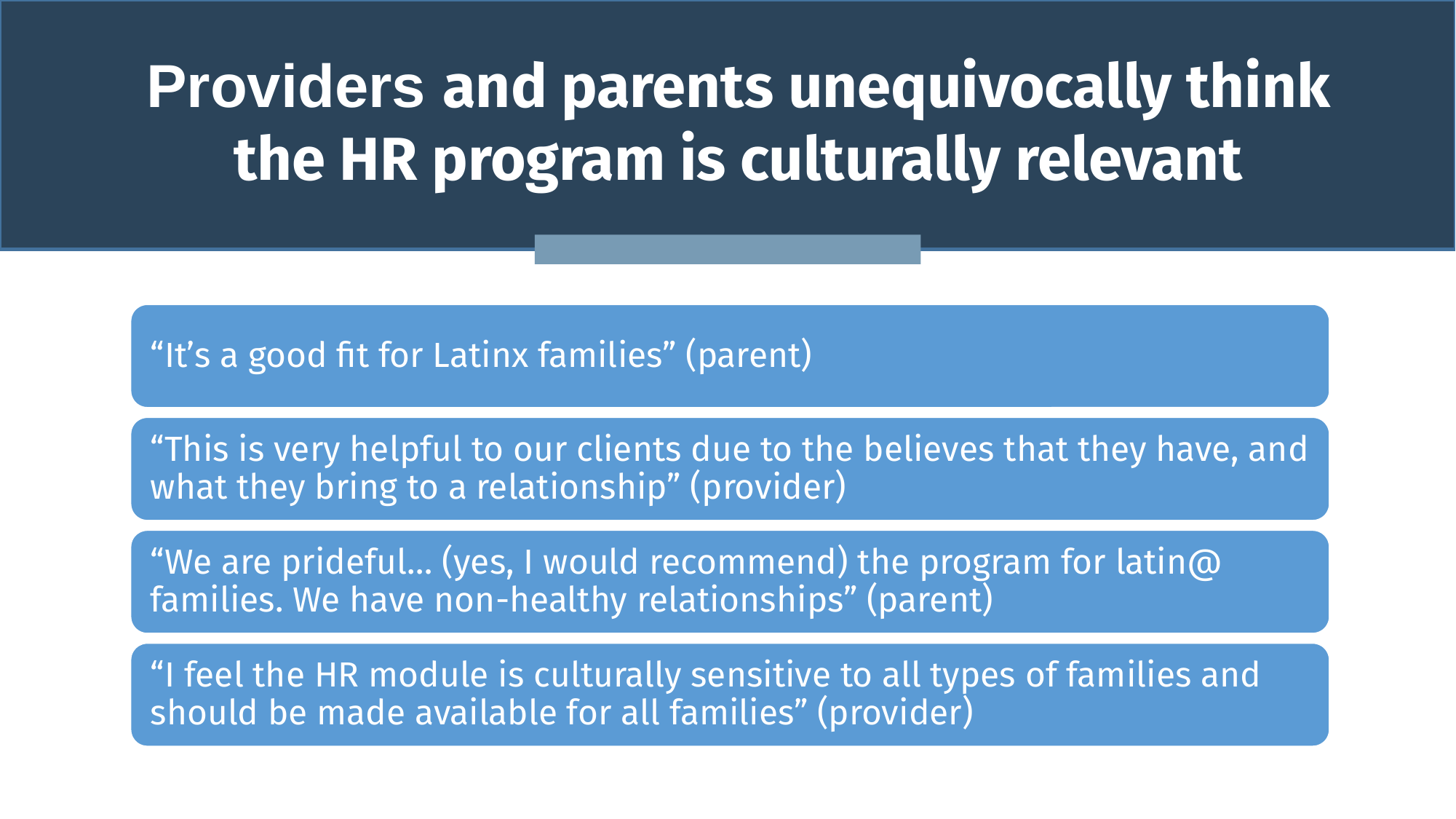

Providers and parents unequivocally think the HR program is culturally relevant

“It’s a good fit for Latinx families” (parent)
“This is very helpful to our clients due to the believes that they have, and what they bring to a relationship” (provider)
“We are prideful… (yes, I would recommend) the program for latin@ families. We have non-healthy relationships” (parent)
“I feel the HR module is culturally sensitive to all types of families and should be made available for all families” (provider)